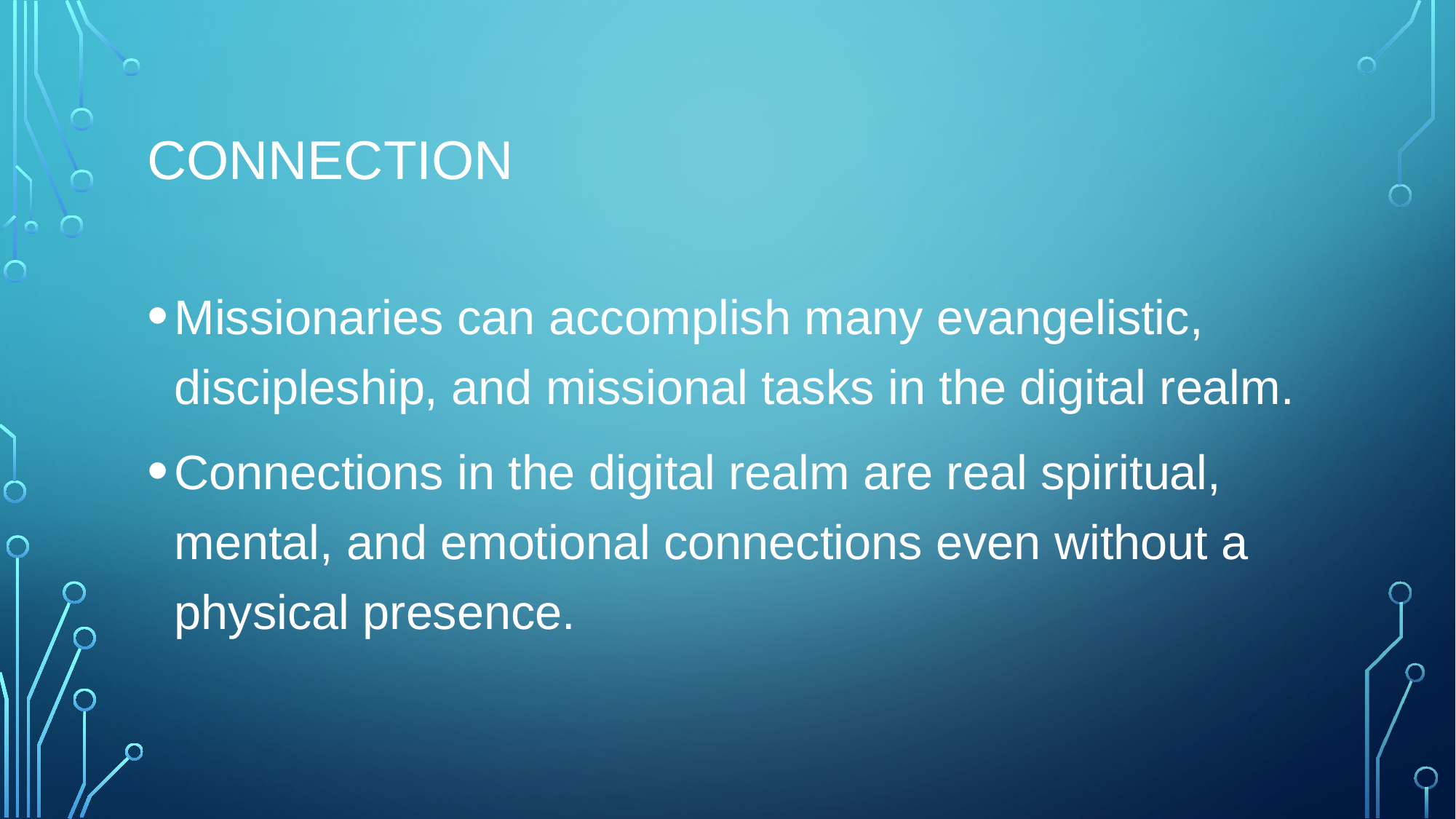

# connection
Missionaries can accomplish many evangelistic, discipleship, and missional tasks in the digital realm.
Connections in the digital realm are real spiritual, mental, and emotional connections even without a physical presence.